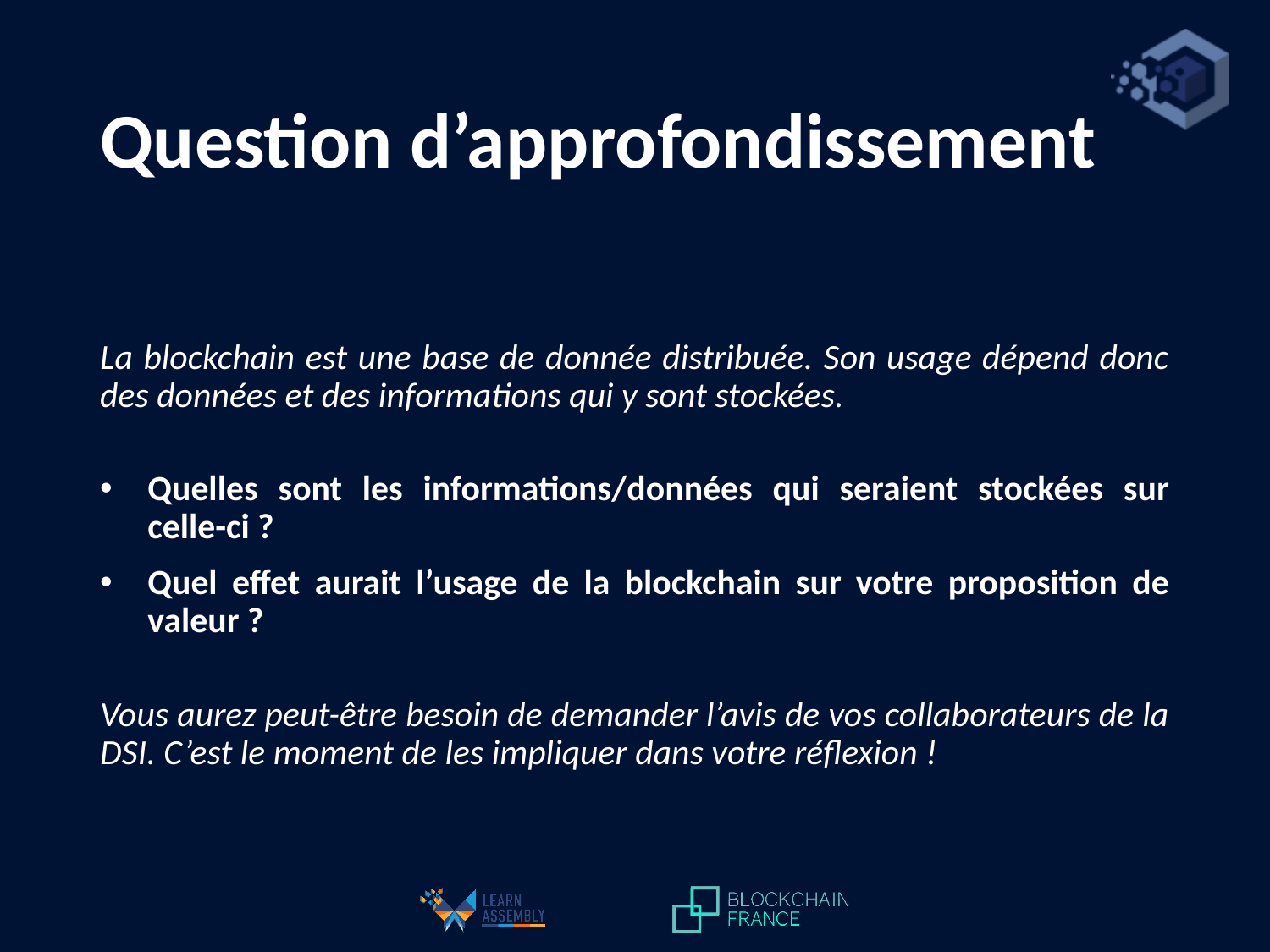

# Question d’approfondissement
La blockchain est une base de donnée distribuée. Son usage dépend donc des données et des informations qui y sont stockées.

Quelles sont les informations/données qui seraient stockées sur celle-ci ?
Quel effet aurait l’usage de la blockchain sur votre proposition de valeur ?

Vous aurez peut-être besoin de demander l’avis de vos collaborateurs de la DSI. C’est le moment de les impliquer dans votre réflexion !